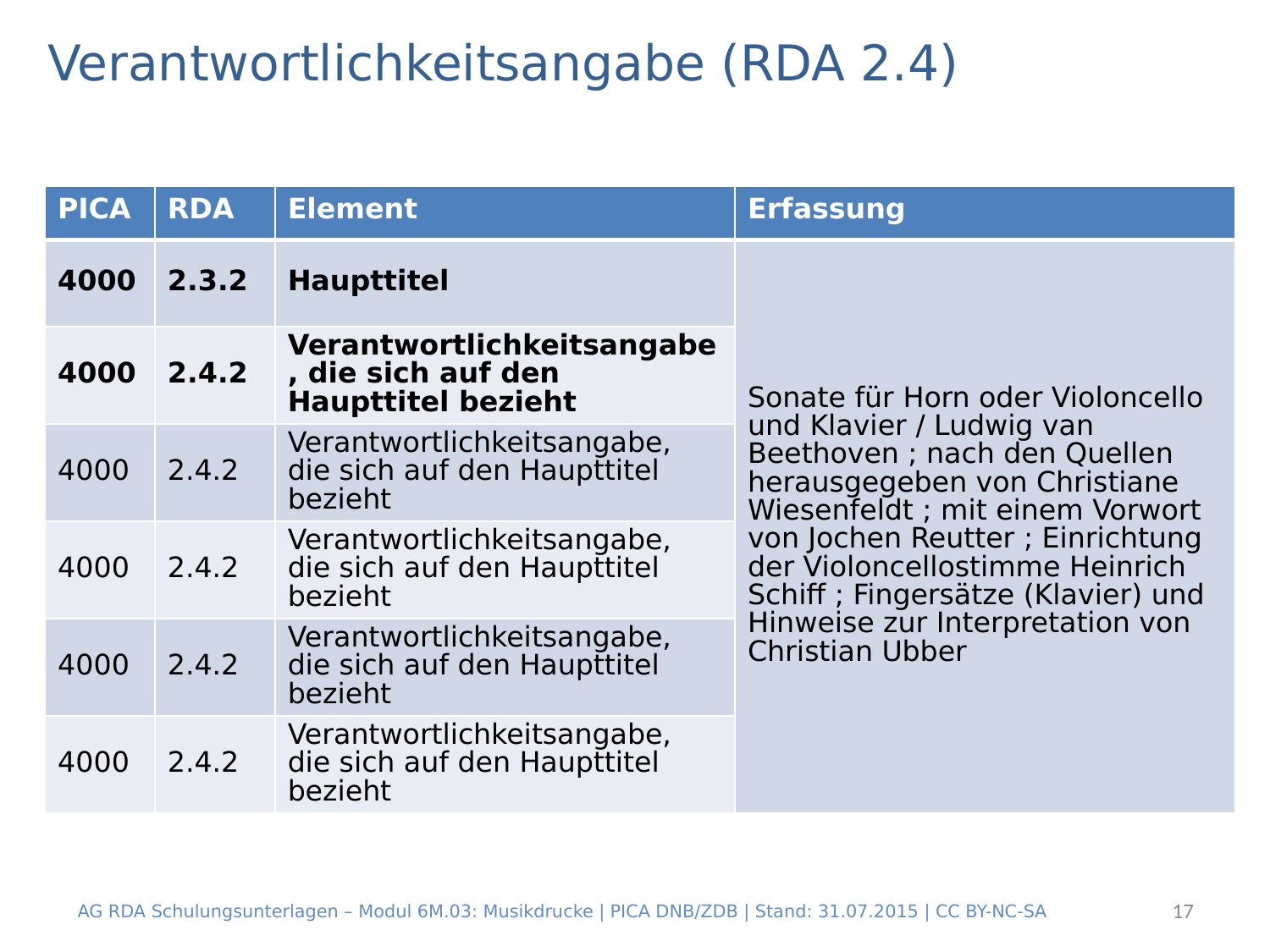

# Verantwortlichkeitsangabe (RDA 2.4)
| PICA | RDA | Element | Erfassung |
| --- | --- | --- | --- |
| 4000 | 2.3.2 | Haupttitel | Sonate für Horn oder Violoncello und Klavier / Ludwig van Beethoven ; nach den Quellen herausgegeben von Christiane Wiesenfeldt ; mit einem Vorwort von Jochen Reutter ; Einrichtung der Violoncellostimme Heinrich Schiff ; Fingersätze (Klavier) und Hinweise zur Interpretation von Christian Ubber |
| 4000 | 2.4.2 | Verantwortlichkeitsangabe, die sich auf den Haupttitel bezieht |  |
| 4000 | 2.4.2 | Verantwortlichkeitsangabe, die sich auf den Haupttitel bezieht |  |
| 4000 | 2.4.2 | Verantwortlichkeitsangabe, die sich auf den Haupttitel bezieht |  |
| 4000 | 2.4.2 | Verantwortlichkeitsangabe, die sich auf den Haupttitel bezieht |  |
| 4000 | 2.4.2 | Verantwortlichkeitsangabe, die sich auf den Haupttitel bezieht |  |
AG RDA Schulungsunterlagen – Modul 6M.03: Musikdrucke | PICA DNB/ZDB | Stand: 31.07.2015 | CC BY-NC-SA
17